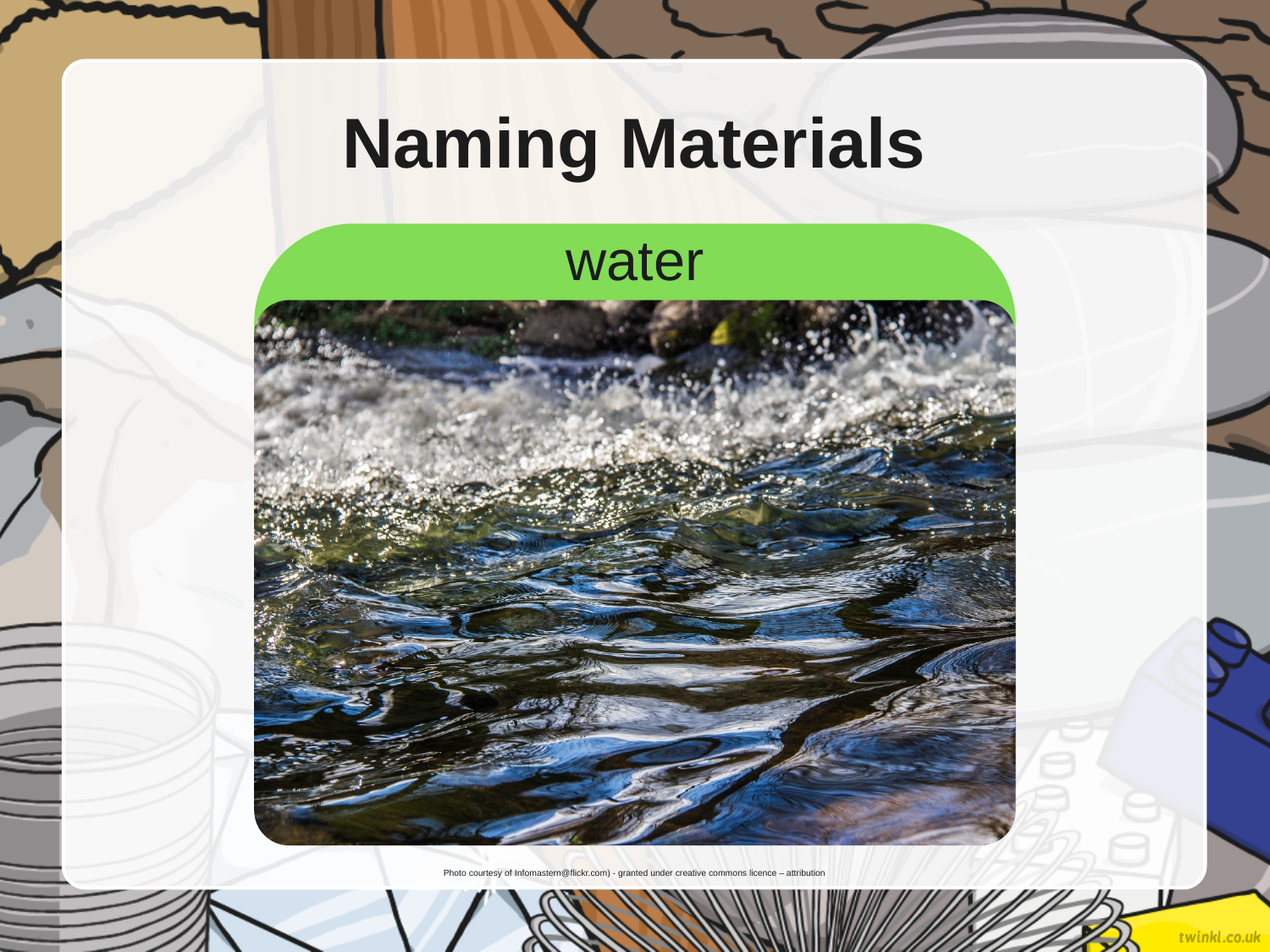

# Naming Materials
water

Photo courtesy of Infomastern@flickr.com) - granted under creative commons licence – attribution